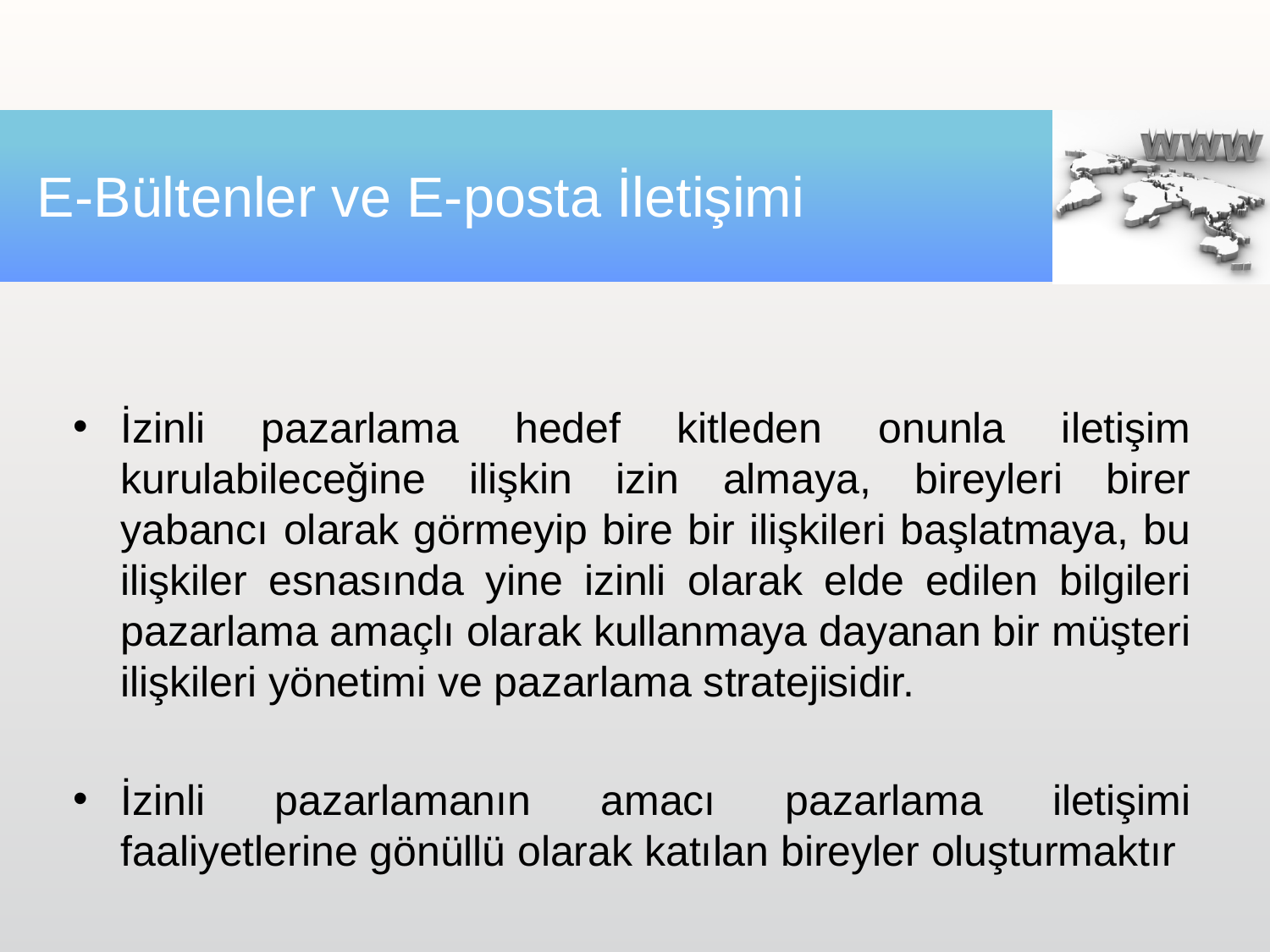

# E-Bültenler ve E-posta İletişimi

İzinli pazarlama hedef kitleden onunla iletişim kurulabileceğine ilişkin izin almaya, bireyleri birer yabancı olarak görmeyip bire bir ilişkileri başlatmaya, bu ilişkiler esnasında yine izinli olarak elde edilen bilgileri pazarlama amaçlı olarak kullanmaya dayanan bir müşteri ilişkileri yönetimi ve pazarlama stratejisidir.

İzinli pazarlamanın amacı pazarlama iletişimi faaliyetlerine gönüllü olarak katılan bireyler oluşturmaktır